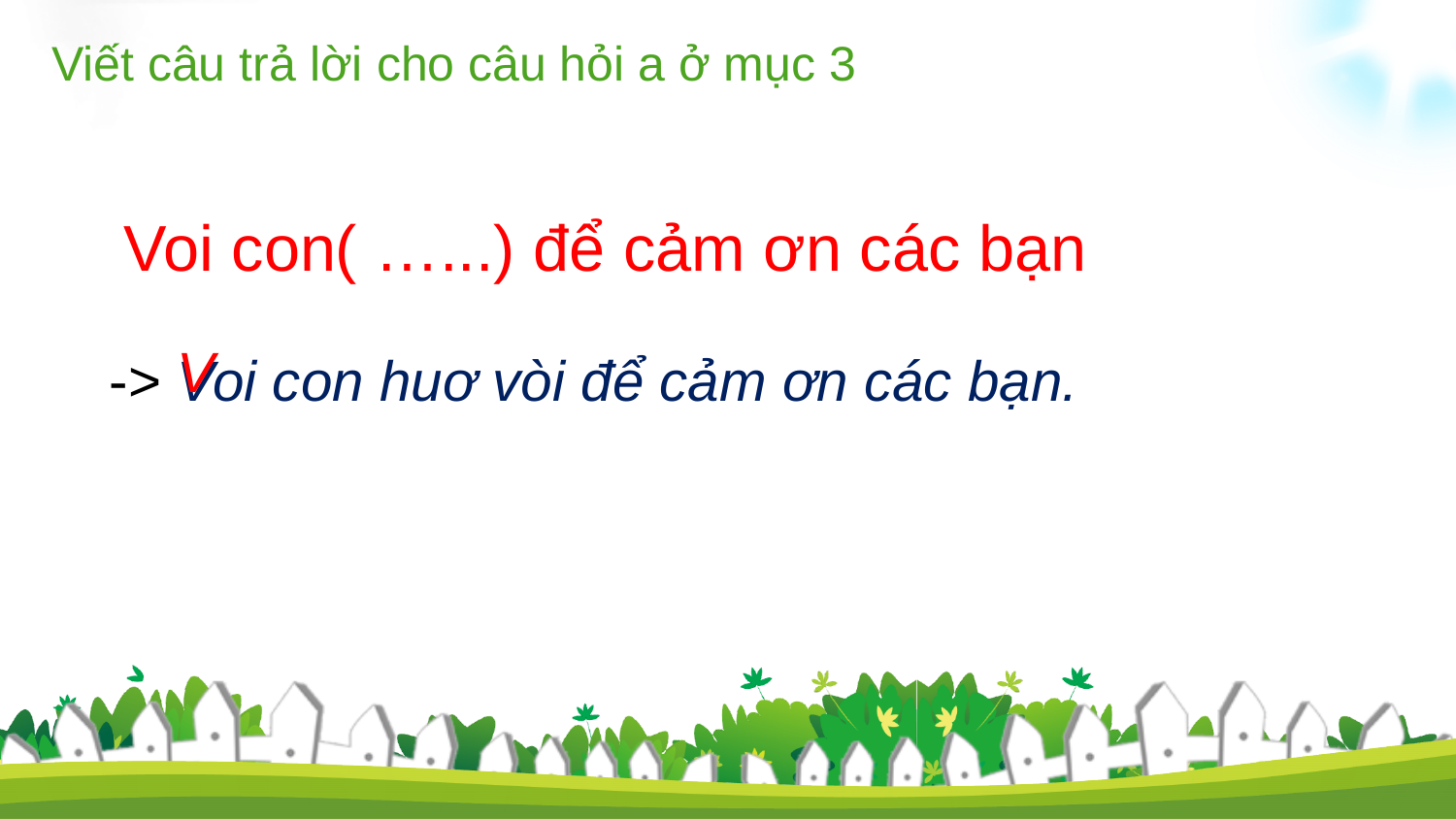

Viết câu trả lời cho câu hỏi a ở mục 3
Voi con( …...) để cảm ơn các bạn
V
-> Voi con huơ vòi để cảm ơn các bạn.